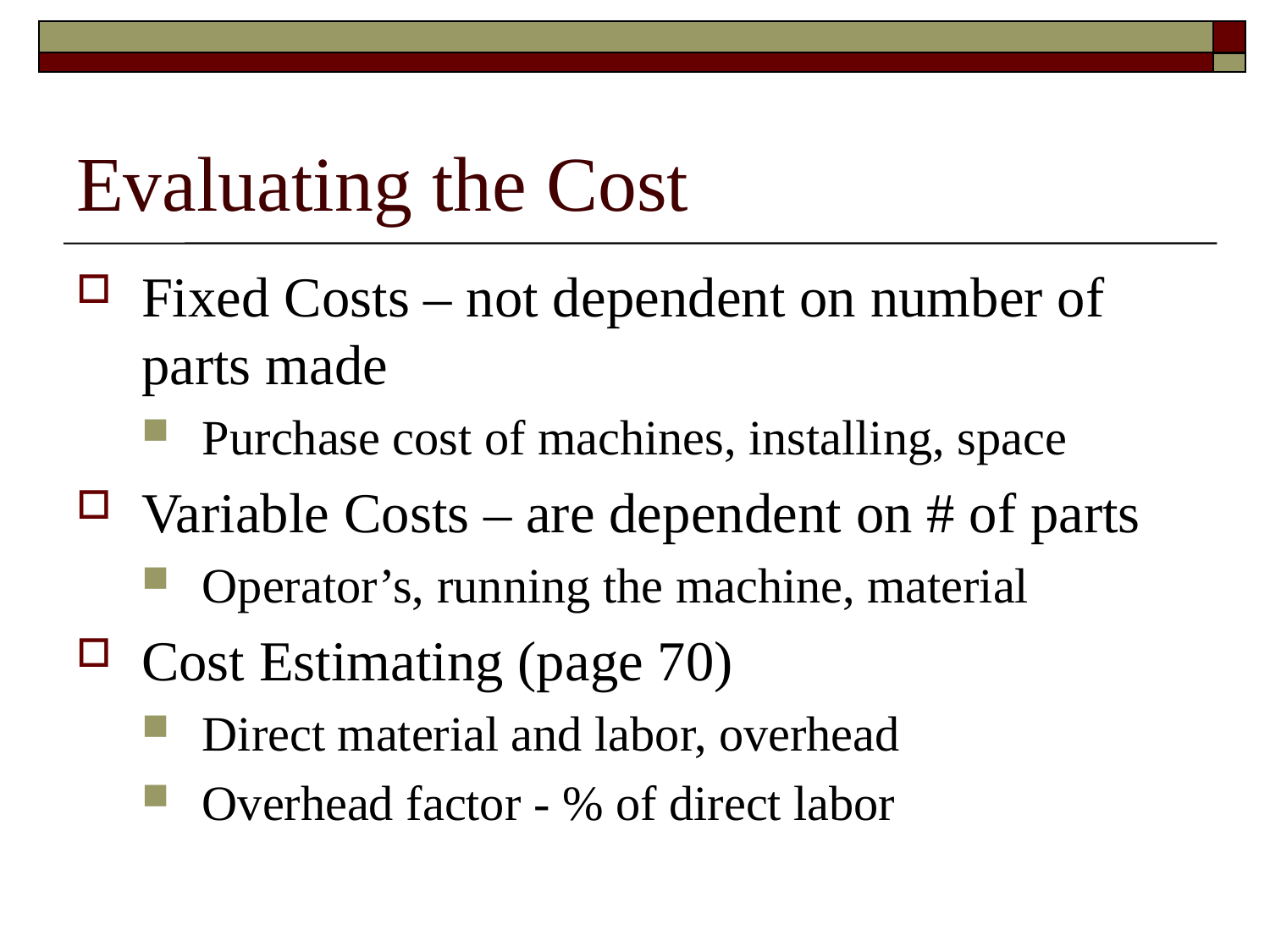

# Evaluating the Cost
Fixed Costs – not dependent on number of parts made
Purchase cost of machines, installing, space
Variable Costs – are dependent on # of parts
Operator’s, running the machine, material
Cost Estimating (page 70)
Direct material and labor, overhead
Overhead factor - % of direct labor